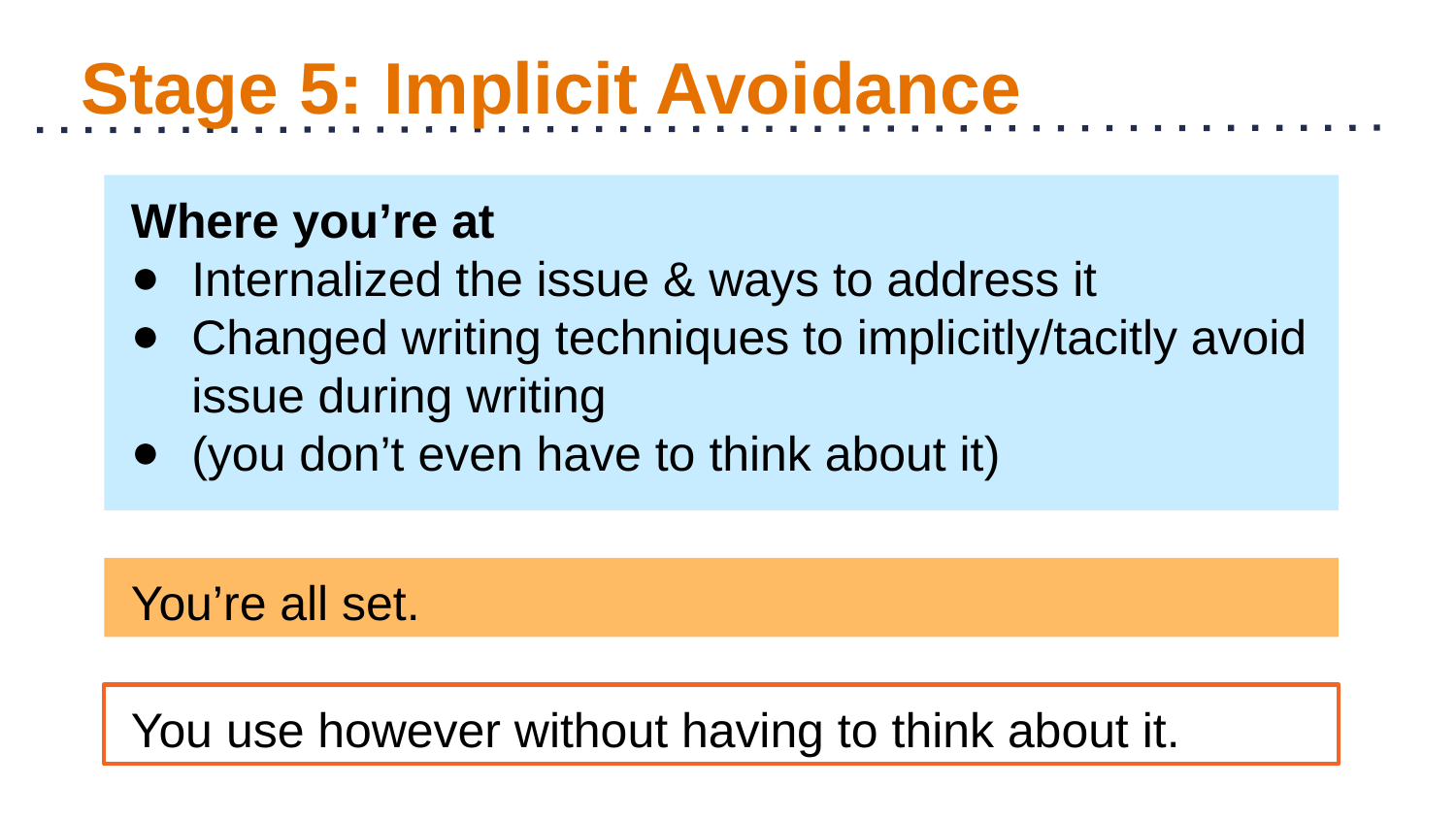

# Stage 5: Implicit Avoidance
Where you’re at
Internalized the issue & ways to address it
Changed writing techniques to implicitly/tacitly avoid issue during writing
(you don’t even have to think about it)

You’re all set.
You use however without having to think about it.